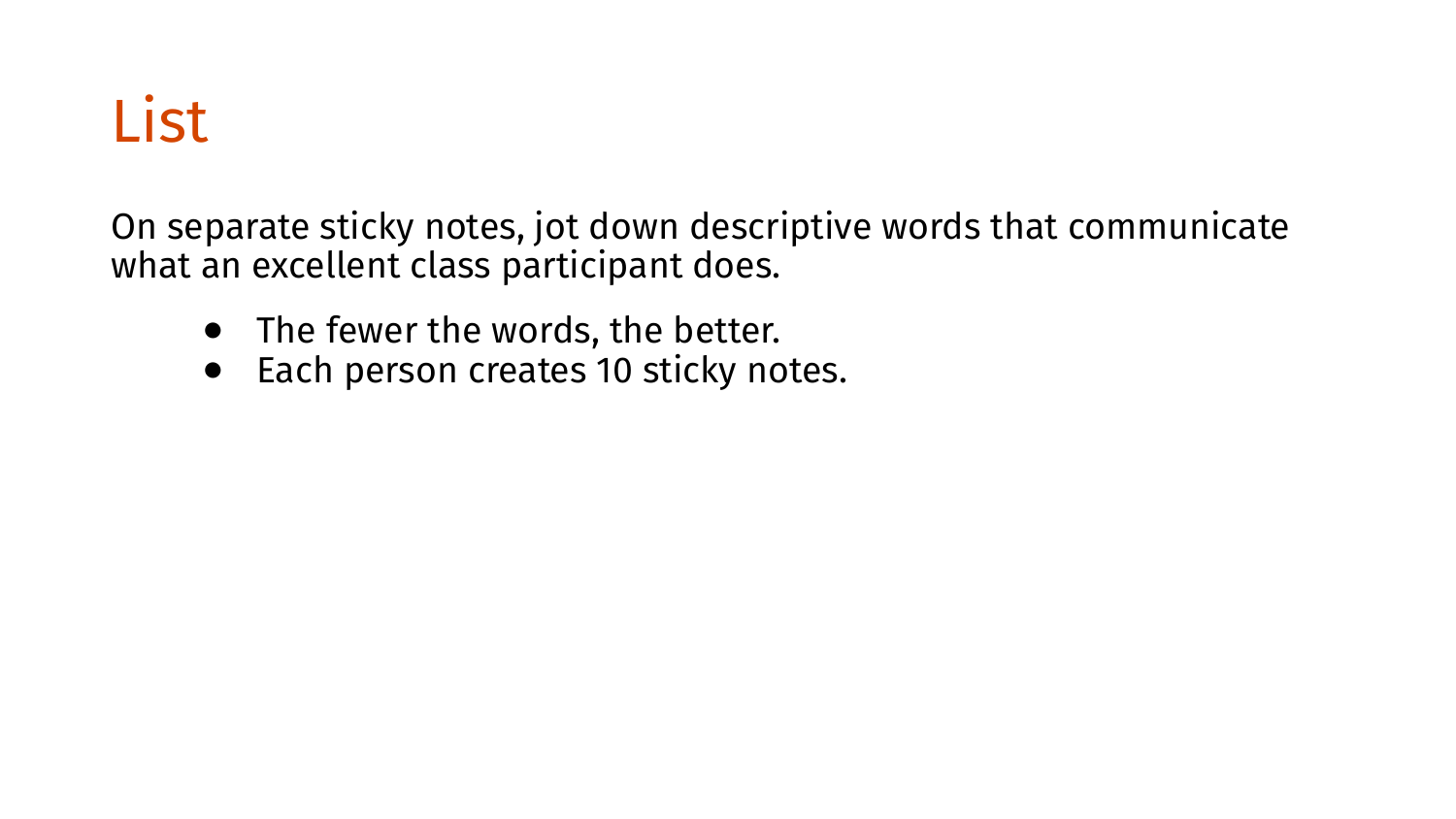

# List
On separate sticky notes, jot down descriptive words that communicate what an excellent class participant does.

The fewer the words, the better.
Each person creates 10 sticky notes.